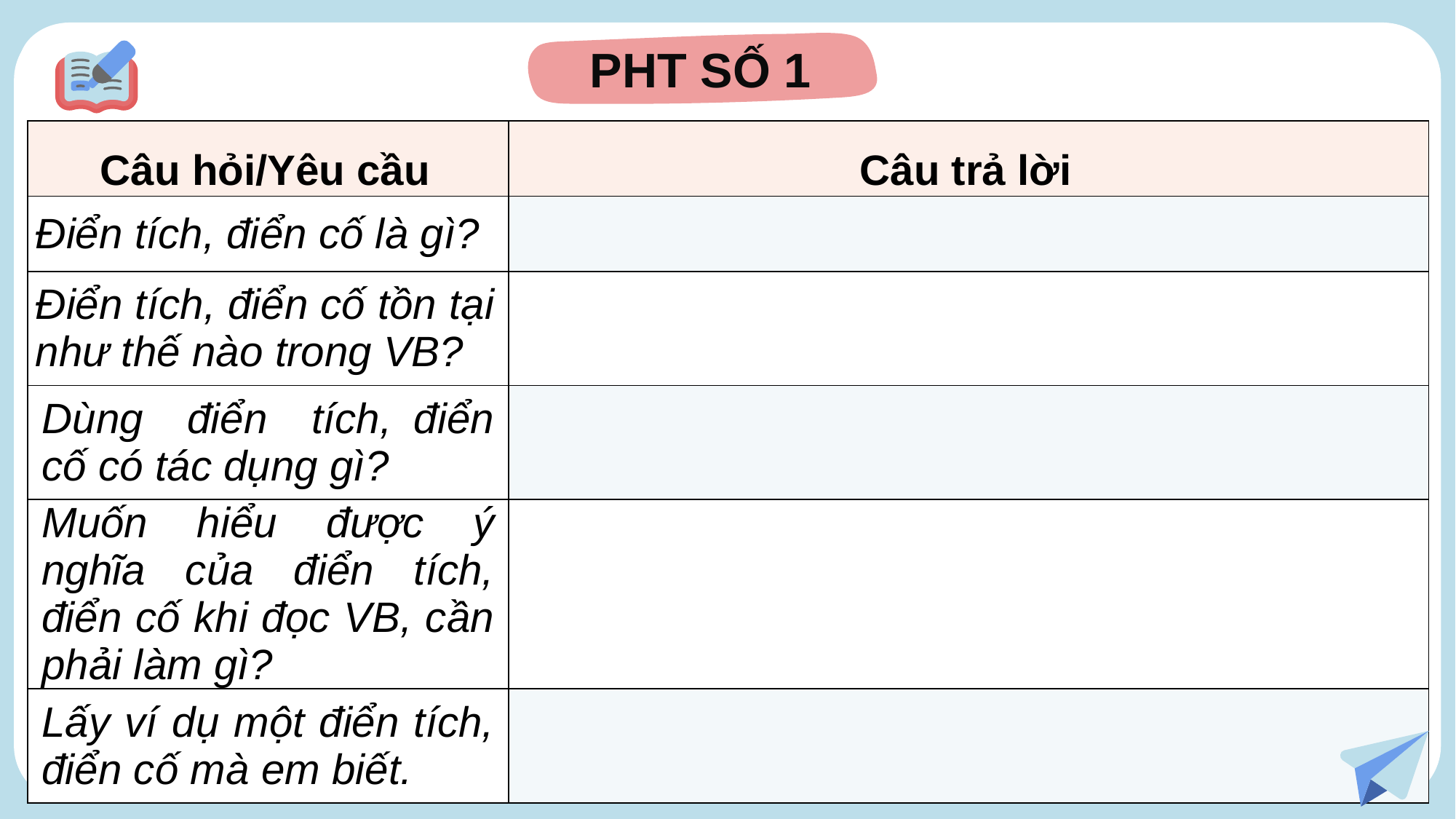

PHT SỐ 1

| Câu hỏi/Yêu cầu | Câu trả lời |
| --- | --- |
| Điển tích, điển cố là gì? |  |
| Điển tích, điển cố tồn tại như thế nào trong VB? |  |
| Dùng điển tích, điển cố có tác dụng gì? |  |
| Muốn hiểu được ý nghĩa của điển tích, điển cố khi đọc VB, cần phải làm gì? |  |
| Lấy ví dụ một điển tích, điển cố mà em biết. |  |